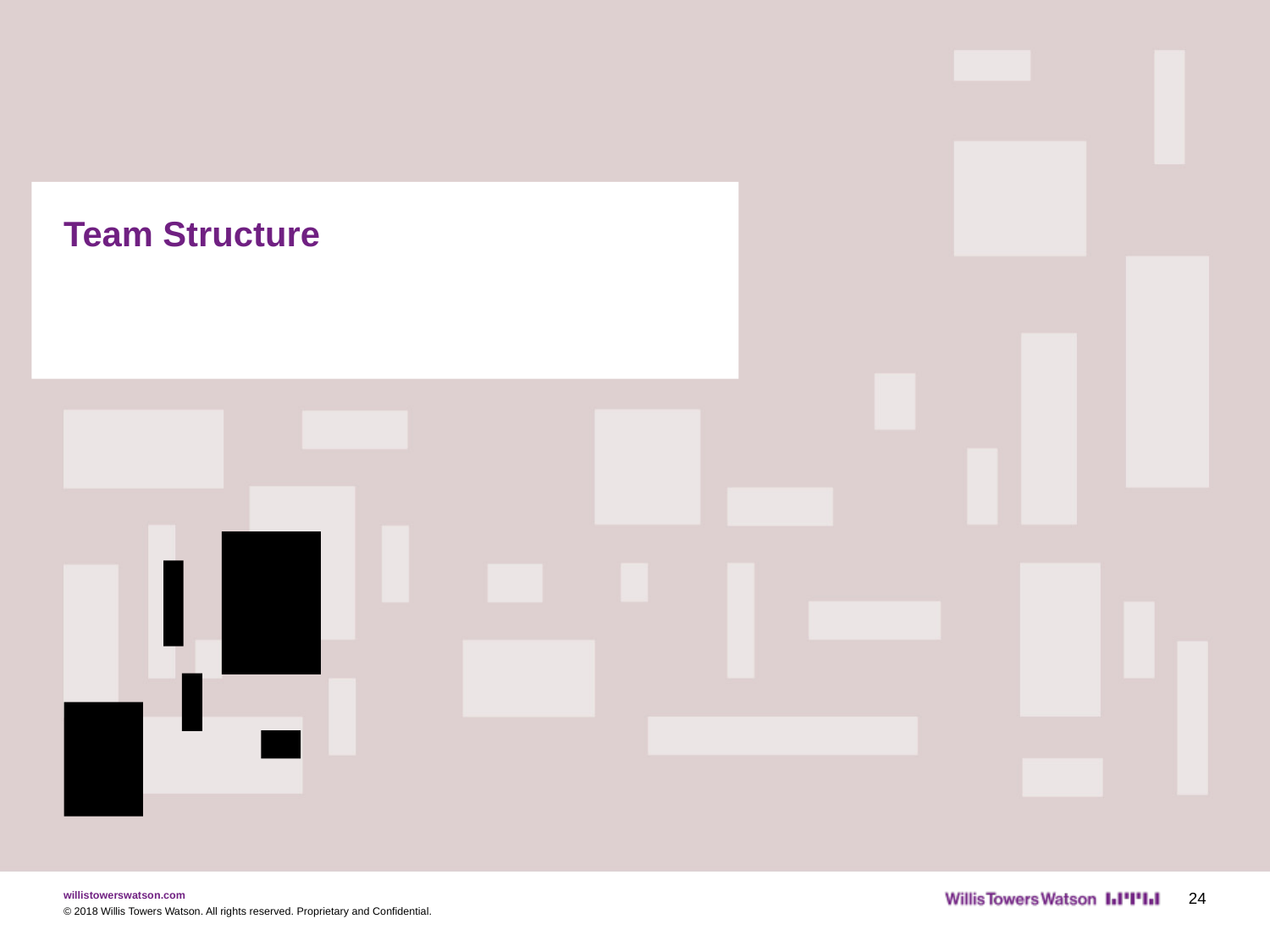

# Team Structure

24
© 2018 Willis Towers Watson. All rights reserved. Proprietary and Confidential.